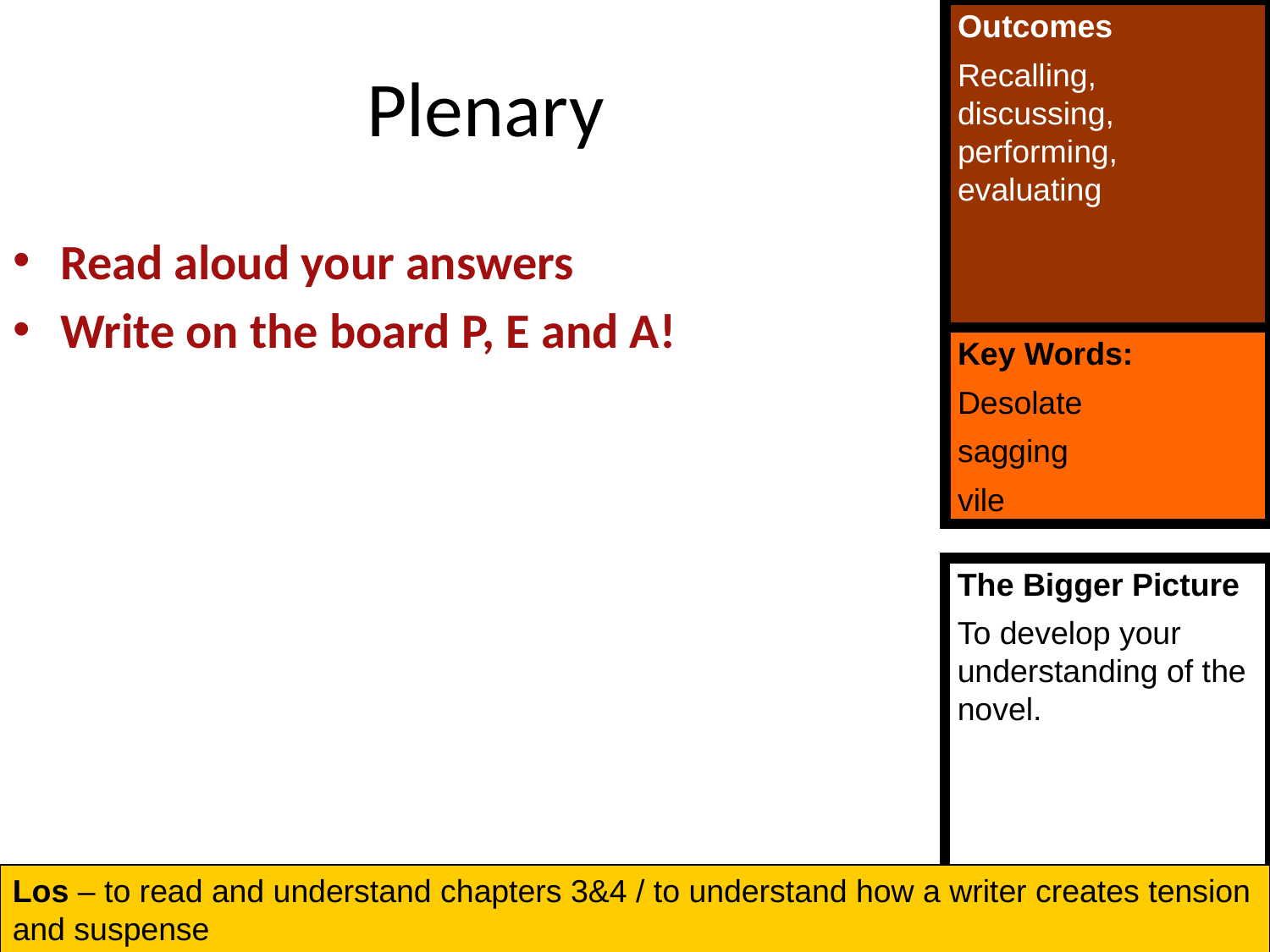

Plenary

Read aloud your answers
Write on the board P, E and A!